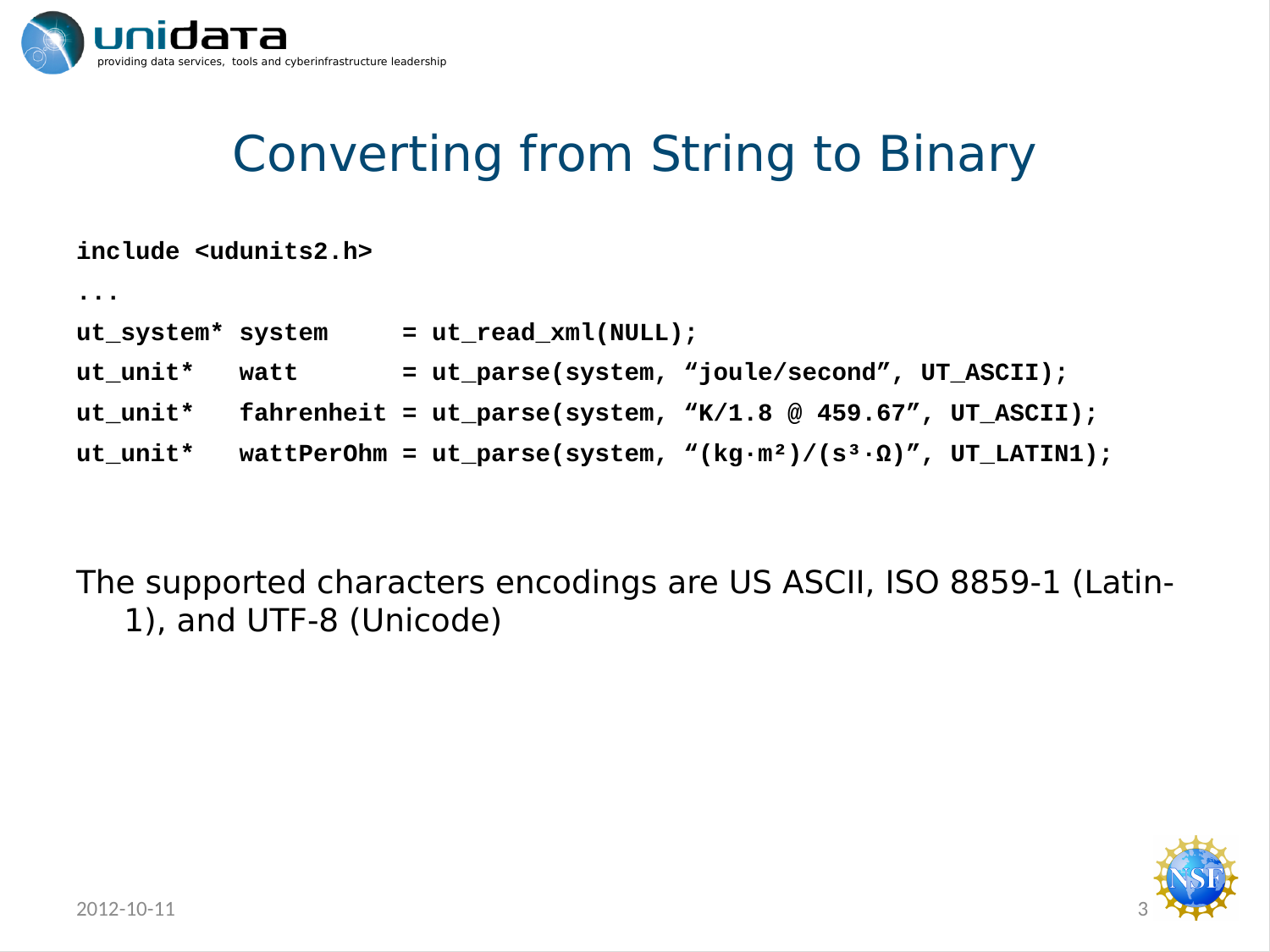

# Converting from String to Binary
include <udunits2.h>
...
ut_system* system     = ut_read_xml(NULL);
ut_unit*   watt       = ut_parse(system, “joule/second”, UT_ASCII);
ut_unit*   fahrenheit = ut_parse(system, “K/1.8 @ 459.67”, UT_ASCII);
ut_unit*   wattPerOhm = ut_parse(system, “(kg·m²)/(s³·Ω)”, UT_LATIN1);

The supported characters encodings are US ASCII, ISO 8859-1 (Latin-1), and UTF-8 (Unicode)
2012-10-11
3